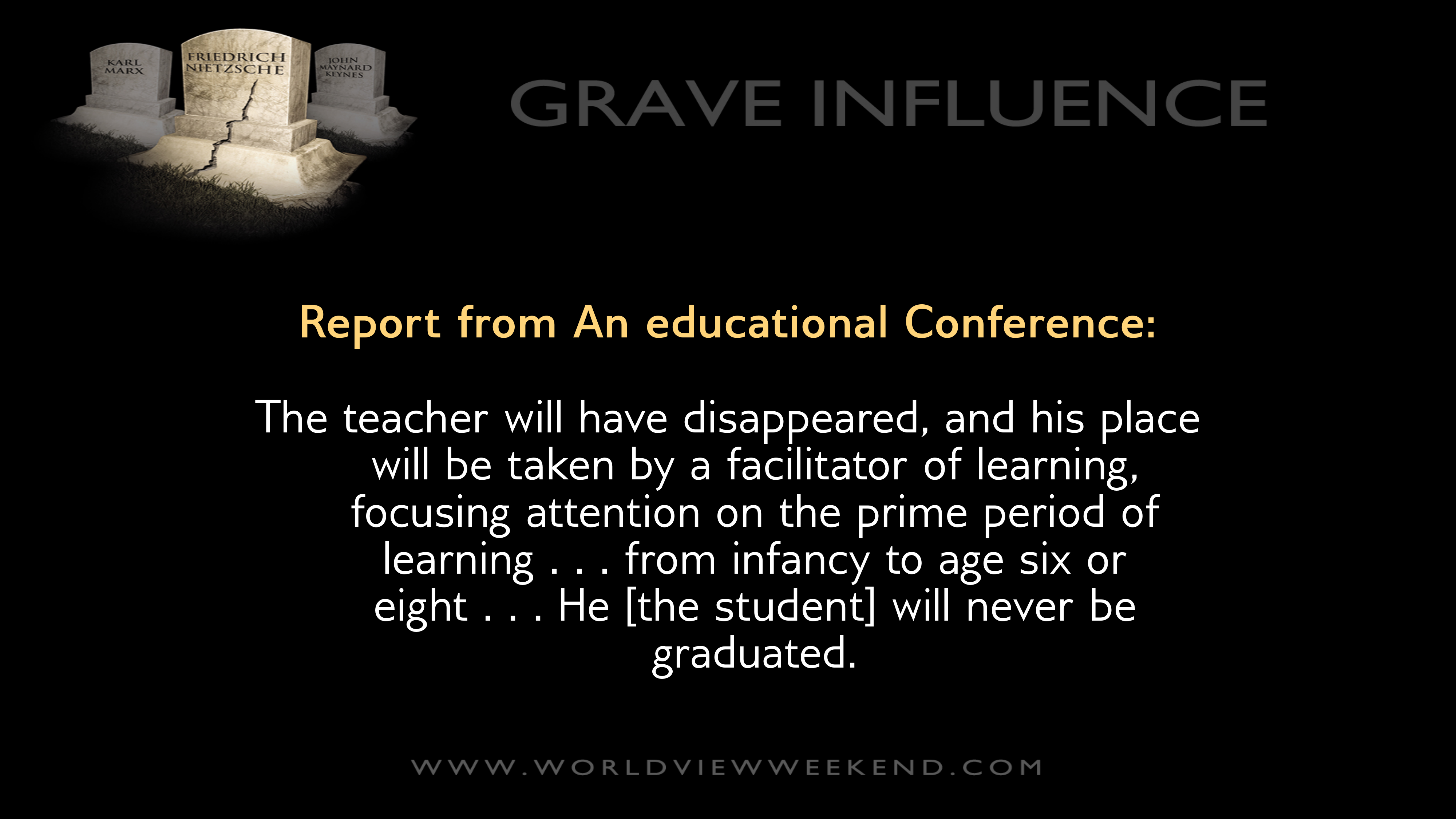

Report from An educational Conference:
The teacher will have disappeared, and his place will be taken by a facilitator of learning, focusing attention on the prime period of learning . . . from infancy to age six or eight . . . He [the student] will never be graduated.